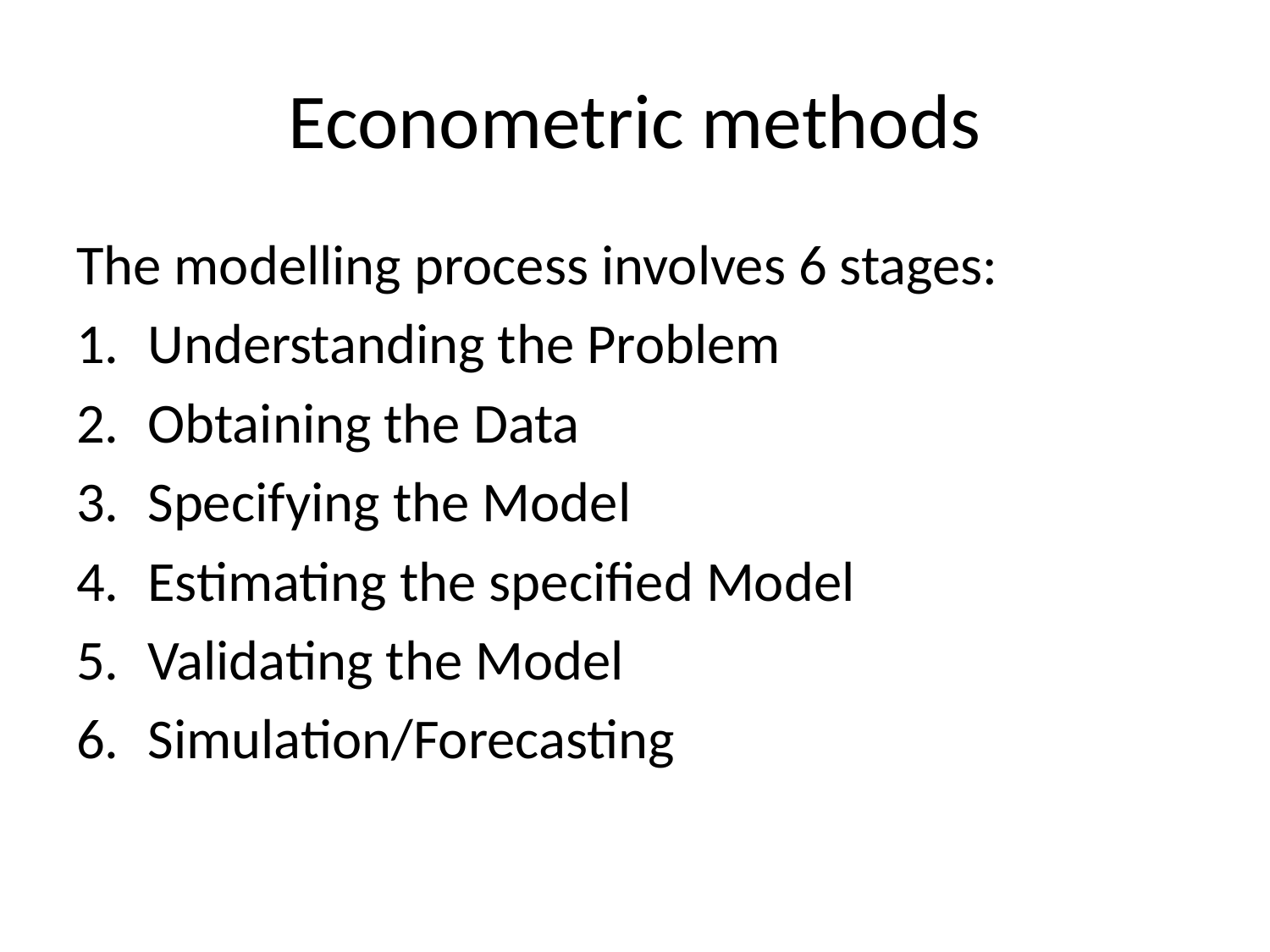

# Econometric methods
The modelling process involves 6 stages:
Understanding the Problem
Obtaining the Data
Specifying the Model
Estimating the specified Model
Validating the Model
Simulation/Forecasting